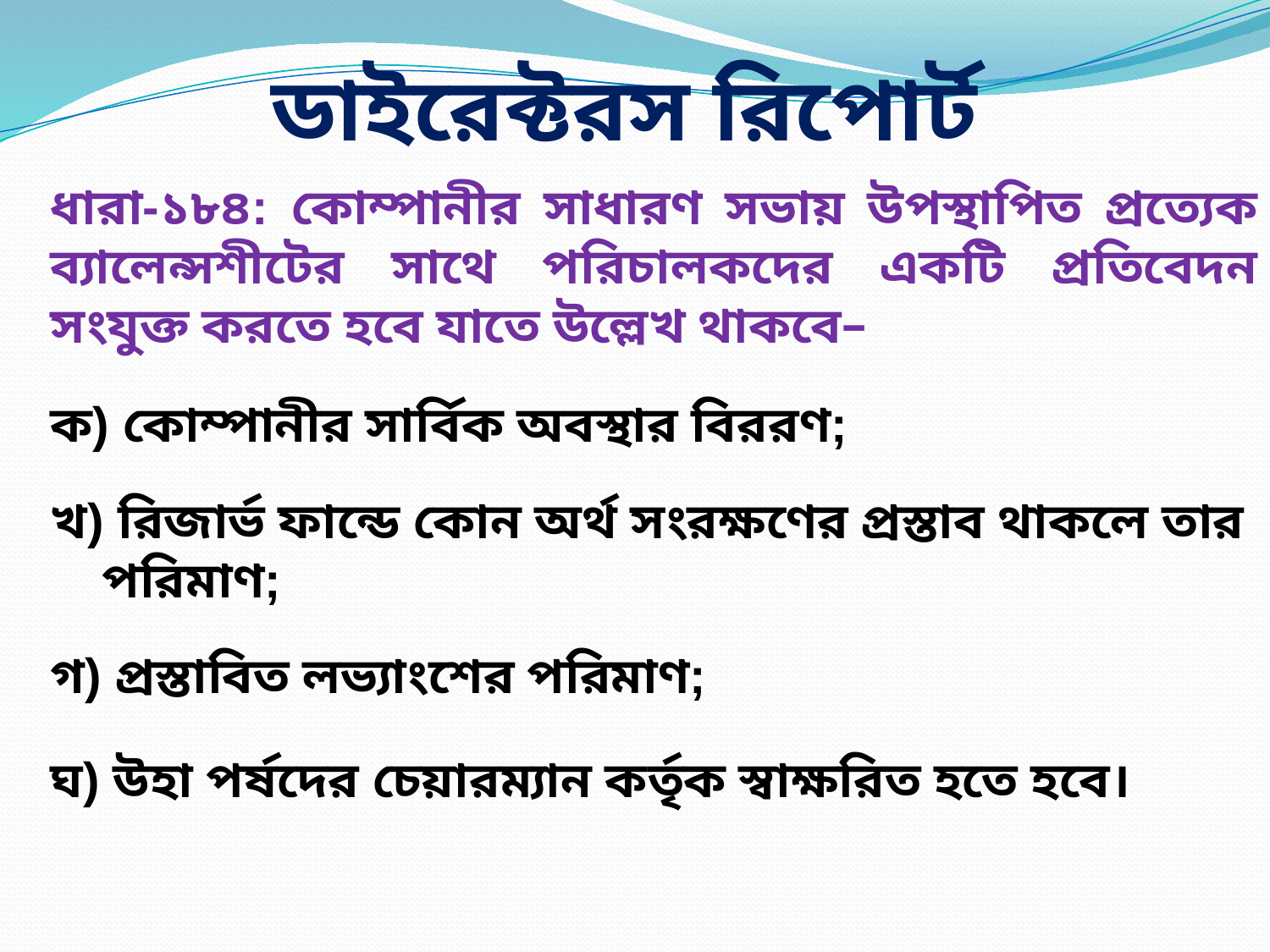

# ডাইরেক্টরস রিপোর্ট
	ধারা-১৮৪: কোম্পানীর সাধারণ সভায় উপস্থাপিত প্রত্যেক ব্যালেন্সশীটের সাথে পরিচালকদের একটি প্রতিবেদন সংযুক্ত করতে হবে যাতে উল্লেখ থাকবে–

	ক) কোম্পানীর সার্বিক অবস্থার বিররণ;

	খ) রিজার্ভ ফান্ডে কোন অর্থ সংরক্ষণের প্রস্তাব থাকলে তার      পরিমাণ;

	গ) প্রস্তাবিত লভ্যাংশের পরিমাণ;

	ঘ) উহা পর্ষদের চেয়ারম্যান কর্তৃক স্বাক্ষরিত হতে হবে।